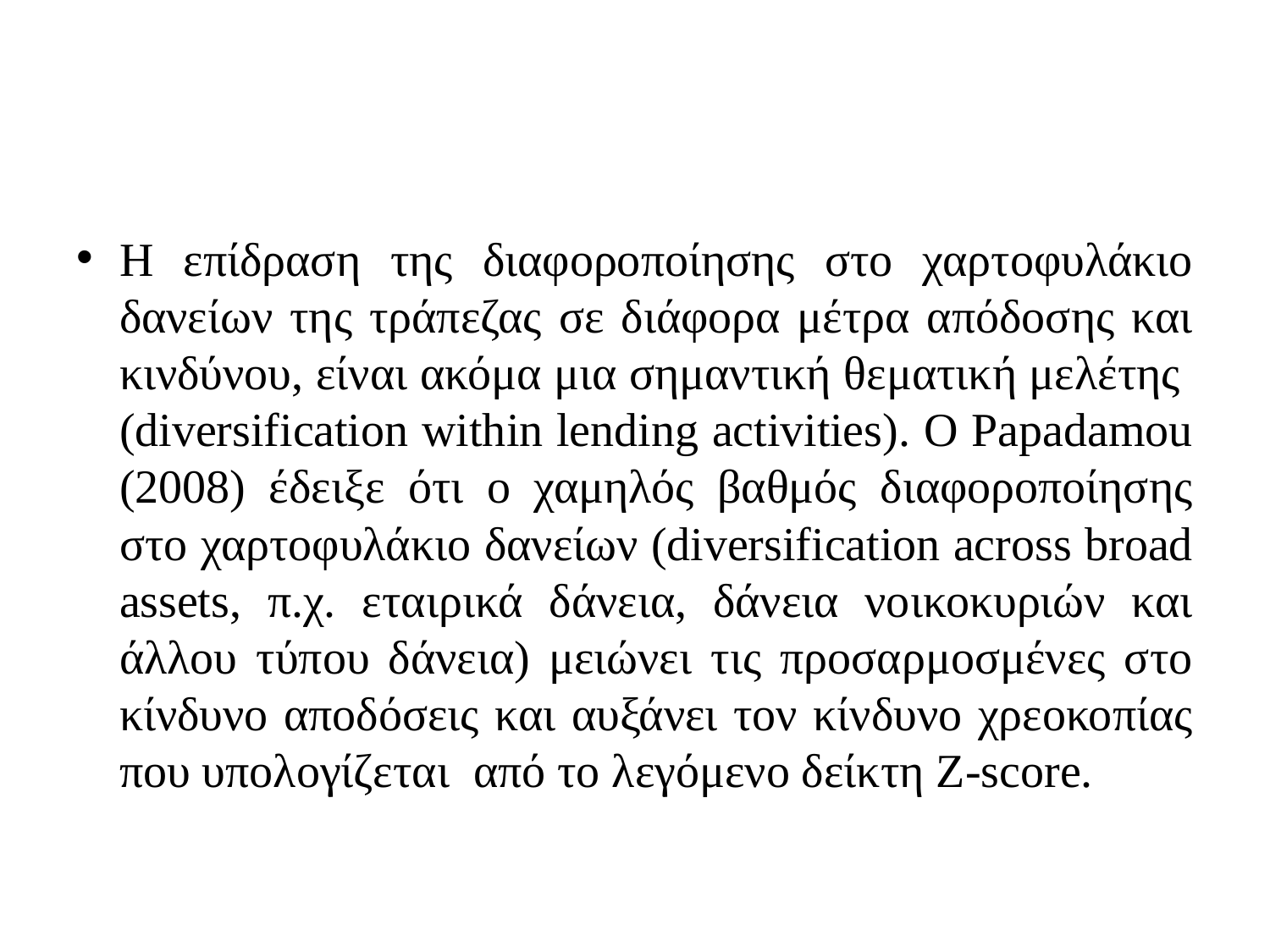

#
Η επίδραση της διαφοροποίησης στο χαρτοφυλάκιο δανείων της τράπεζας σε διάφορα μέτρα απόδοσης και κινδύνου, είναι ακόμα μια σημαντική θεματική μελέτης  (diversification within lending activities). Ο Papadamou (2008) έδειξε ότι ο χαμηλός βαθμός διαφοροποίησης στο χαρτοφυλάκιο δανείων (diversification across broad assets, π.χ. εταιρικά δάνεια, δάνεια νοικοκυριών και άλλου τύπου δάνεια) μειώνει τις προσαρμοσμένες στο κίνδυνο αποδόσεις και αυξάνει τον κίνδυνο χρεοκοπίας που υπολογίζεται  από το λεγόμενο δείκτη Z-score.